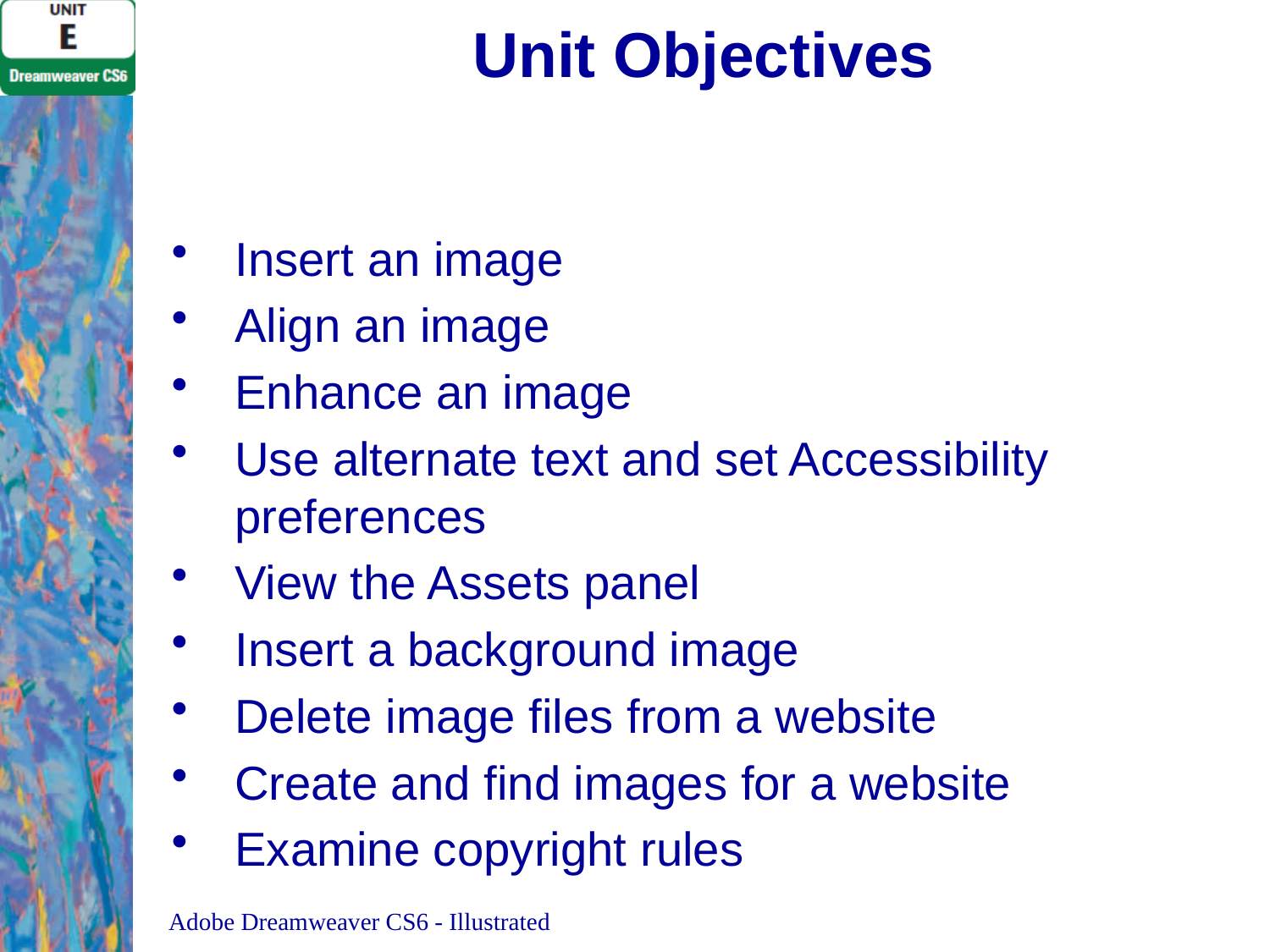

# Unit Objectives
Insert an image
Align an image
Enhance an image
Use alternate text and set Accessibility preferences
View the Assets panel
Insert a background image
Delete image files from a website
Create and find images for a website
Examine copyright rules

Adobe Dreamweaver CS6 - Illustrated